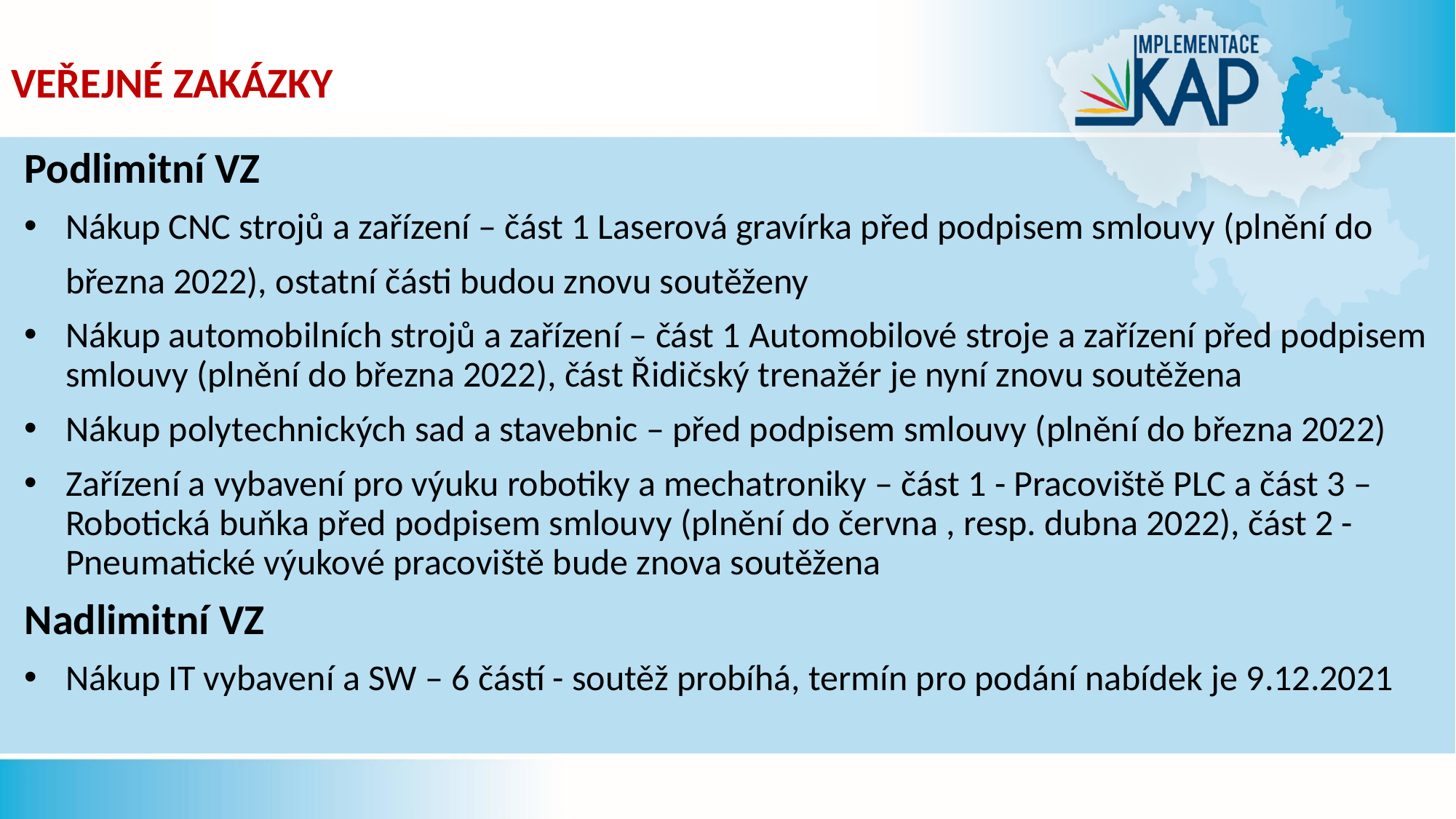

# VEŘEJNÉ ZAKÁZKY
Podlimitní VZ
Nákup CNC strojů a zařízení – část 1 Laserová gravírka před podpisem smlouvy (plnění do
     března 2022), ostatní části budou znovu soutěženy
Nákup automobilních strojů a zařízení – část 1 Automobilové stroje a zařízení před podpisem smlouvy (plnění do března 2022), část Řidičský trenažér je nyní znovu soutěžena
Nákup polytechnických sad a stavebnic – před podpisem smlouvy (plnění do března 2022)
Zařízení a vybavení pro výuku robotiky a mechatroniky – část 1 - Pracoviště PLC a část 3 – Robotická buňka před podpisem smlouvy (plnění do června , resp. dubna 2022), část 2 - Pneumatické výukové pracoviště bude znova soutěžena
Nadlimitní VZ
Nákup IT vybavení a SW – 6 částí - soutěž probíhá, termín pro podání nabídek je 9.12.2021